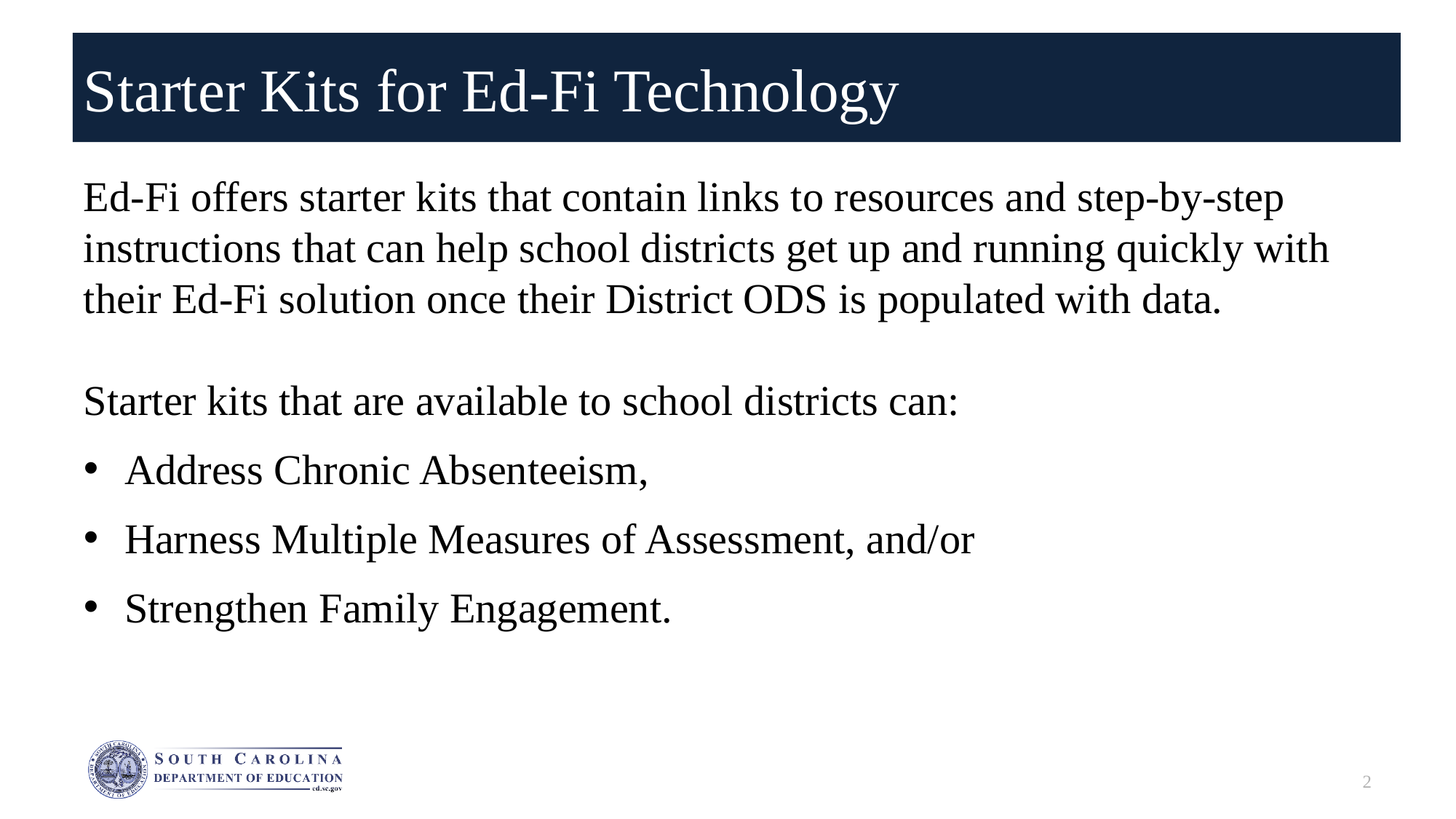

# Starter Kits for Ed-Fi Technology
Ed-Fi offers starter kits that contain links to resources and step-by-step instructions that can help school districts get up and running quickly with their Ed-Fi solution once their District ODS is populated with data.

Starter kits that are available to school districts can:
Address Chronic Absenteeism,
Harness Multiple Measures of Assessment, and/or
Strengthen Family Engagement.
2